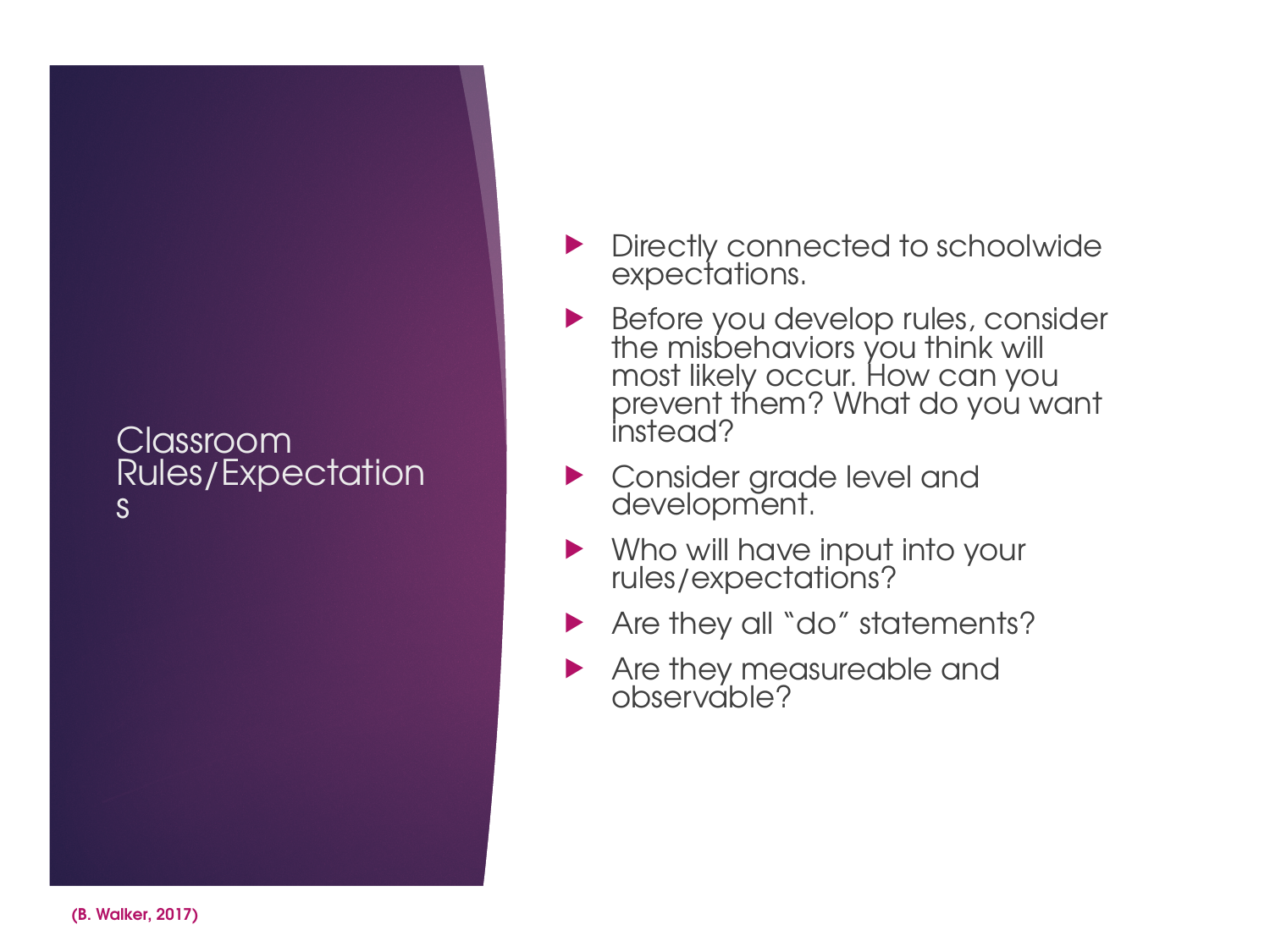

Directly connected to schoolwide expectations.
Before you develop rules, consider the misbehaviors you think will most likely occur. How can you prevent them? What do you want instead?
Consider grade level and development.
Who will have input into your rules/expectations?
Are they all “do” statements?
Are they measureable and observable?

# Classroom Rules/Expectations

(B. Walker, 2017)